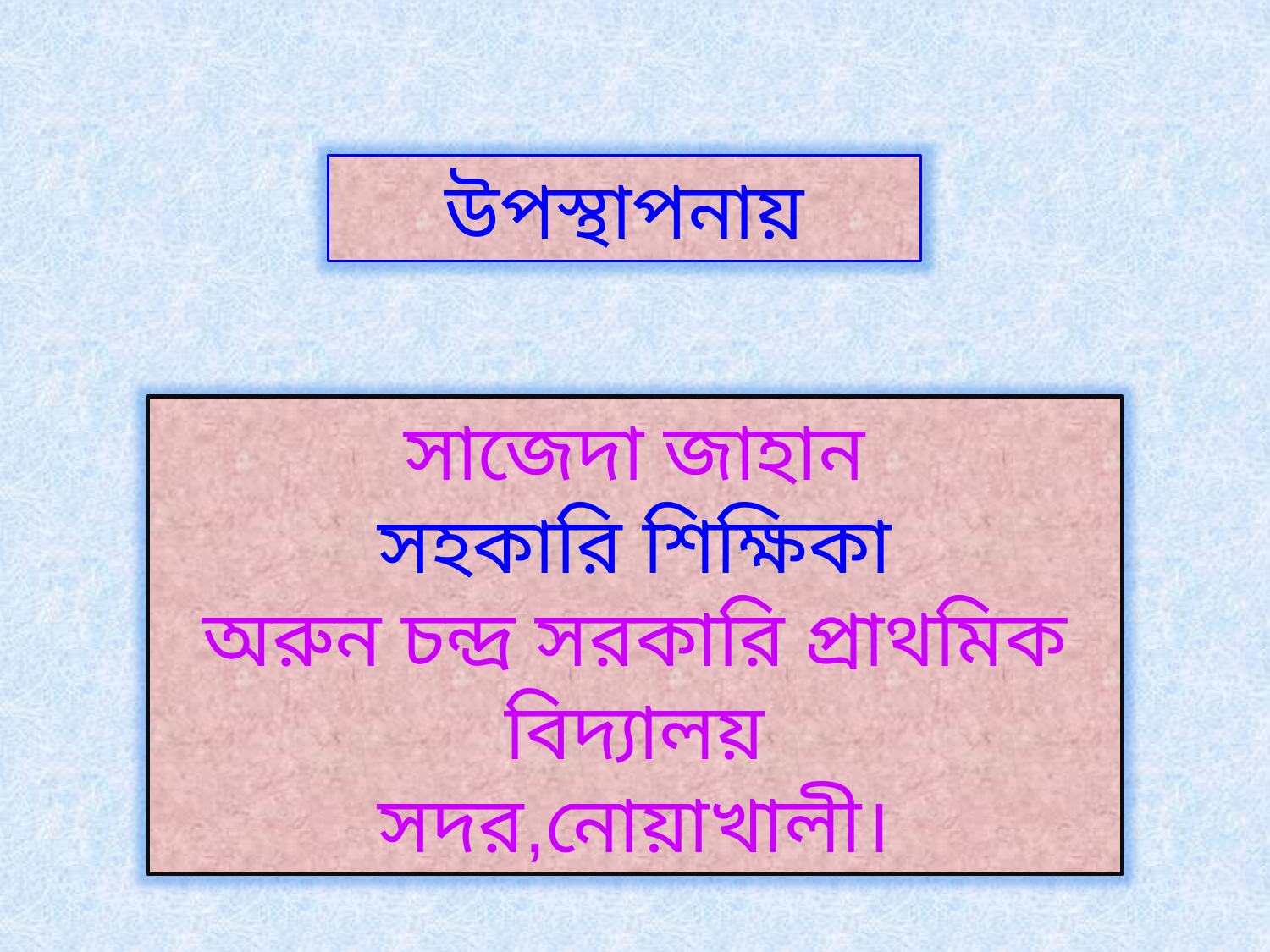

উপস্থাপনায়
সাজেদা জাহান
সহকারি শিক্ষিকা
অরুন চন্দ্র সরকারি প্রাথমিক বিদ্যালয়
সদর,নোয়াখালী।